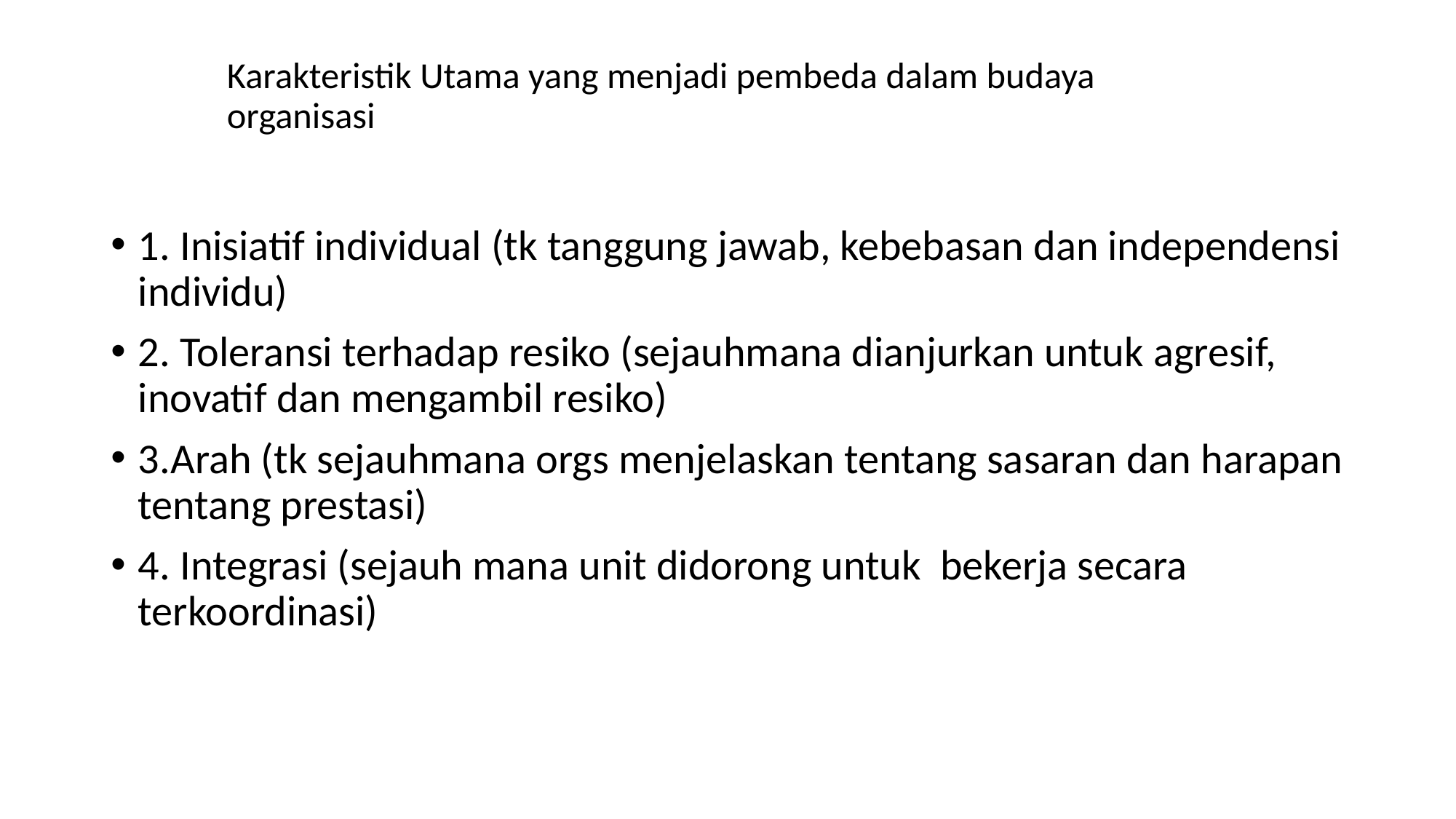

# Karakteristik Utama yang menjadi pembeda dalam budaya organisasi
1. Inisiatif individual (tk tanggung jawab, kebebasan dan independensi individu)
2. Toleransi terhadap resiko (sejauhmana dianjurkan untuk agresif, inovatif dan mengambil resiko)
3.Arah (tk sejauhmana orgs menjelaskan tentang sasaran dan harapan tentang prestasi)
4. Integrasi (sejauh mana unit didorong untuk  bekerja secara terkoordinasi)